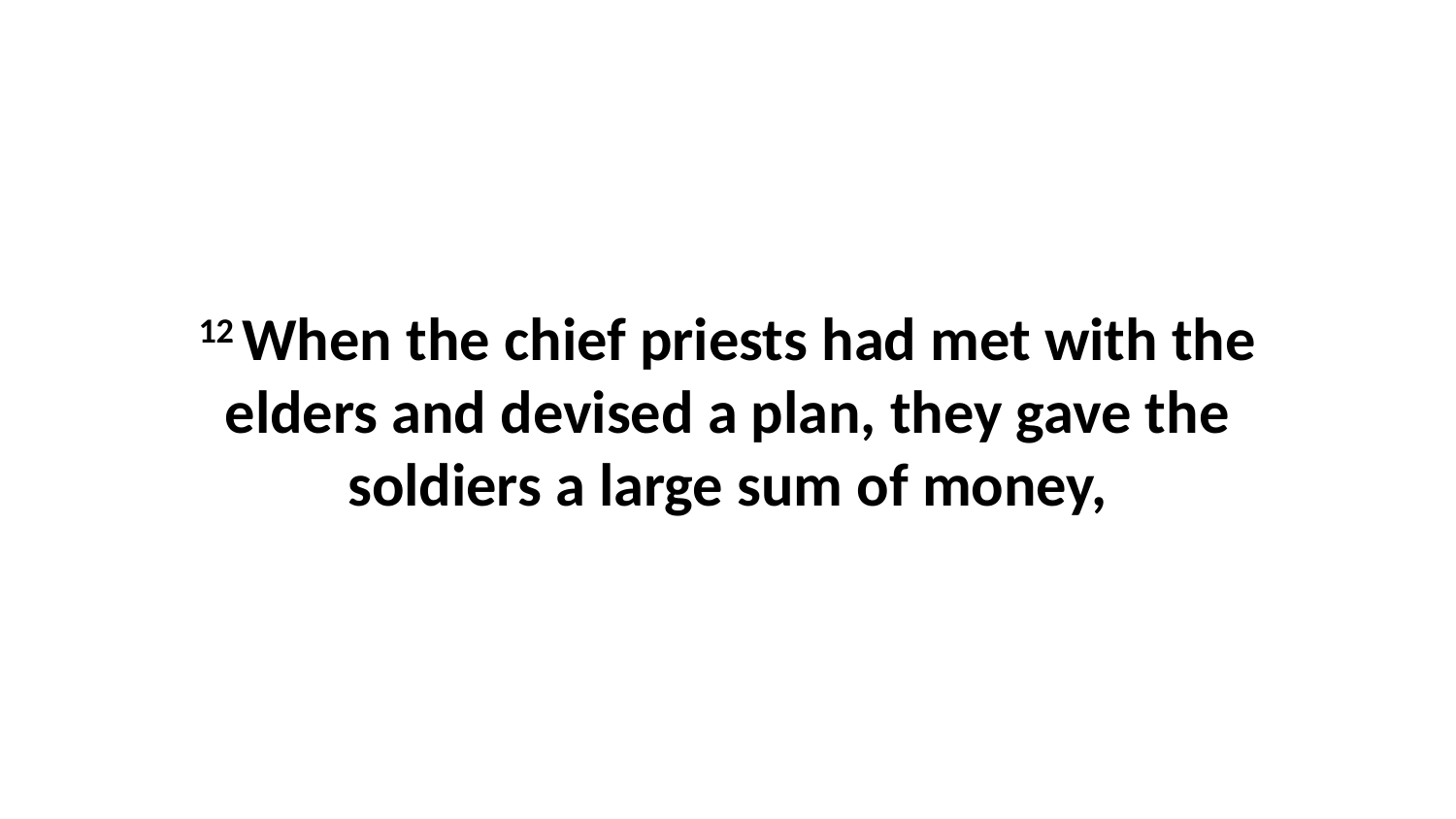

12 When the chief priests had met with the elders and devised a plan, they gave the soldiers a large sum of money,